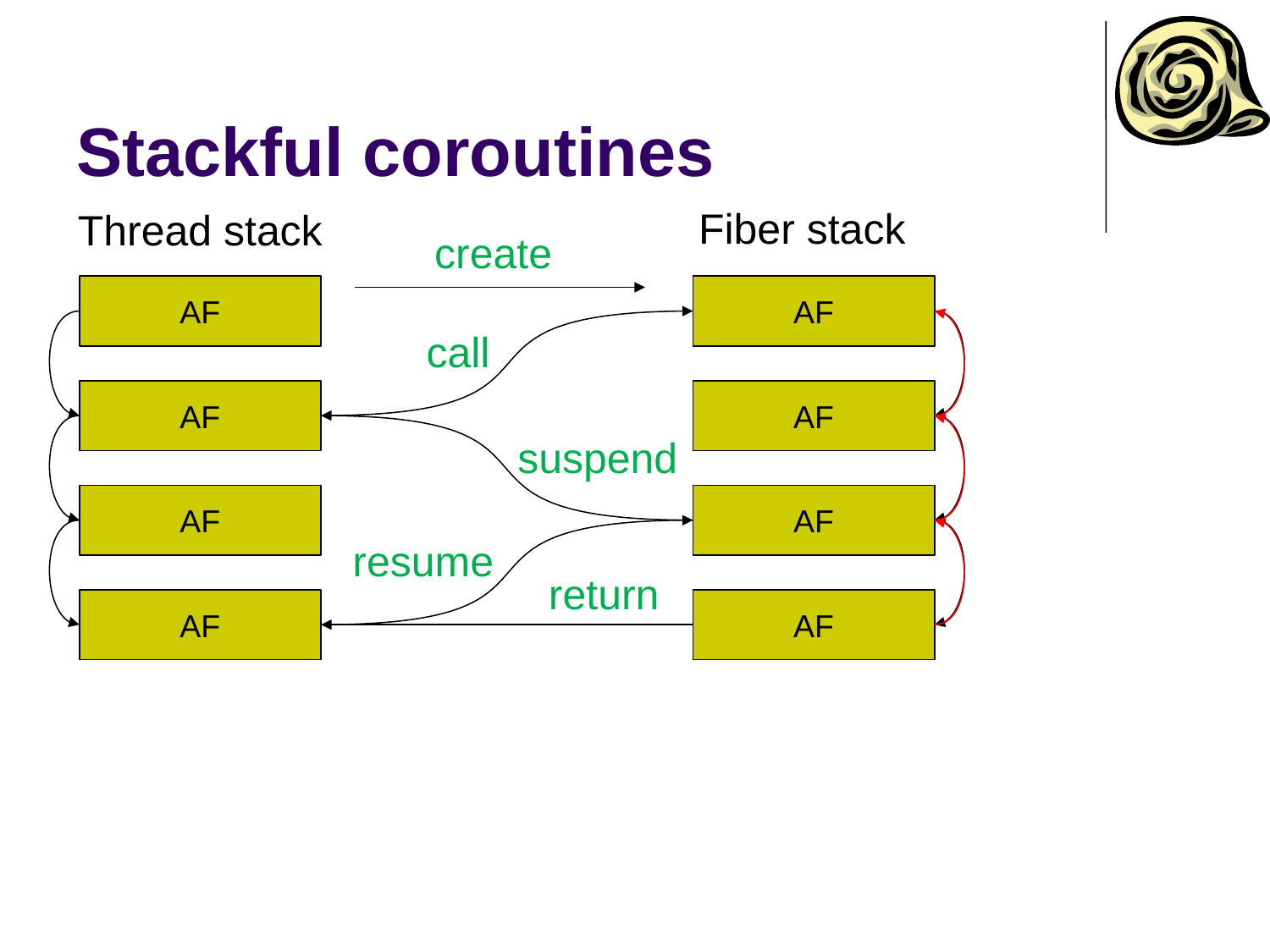

# Stackful coroutines
Fiber stack
Thread stack
create
AF
AF
call
AF
AF
suspend
AF
AF
resume
return
AF
AF